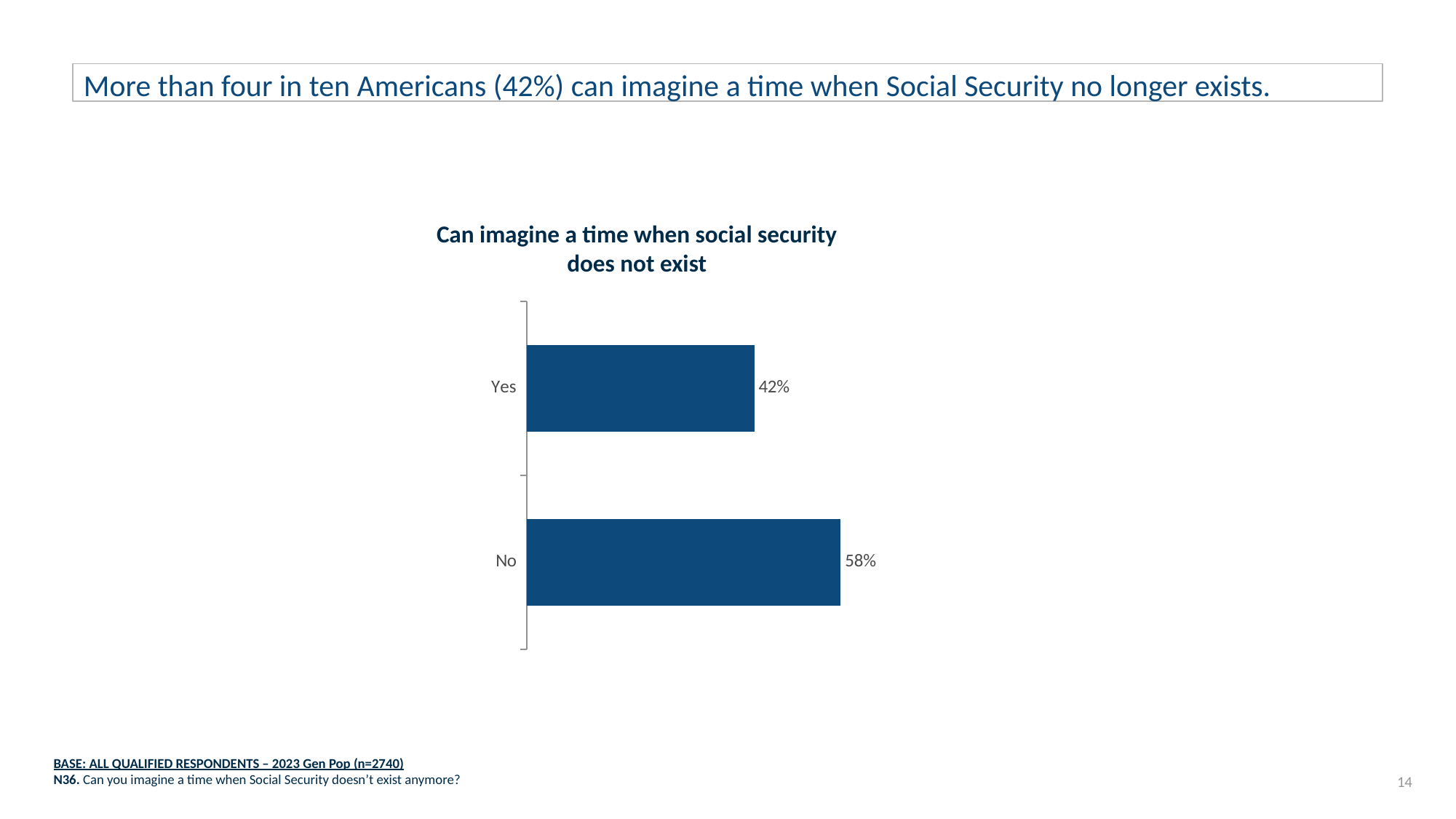

# More than four in ten Americans (42%) can imagine a time when Social Security no longer exists.
Can imagine a time when social security does not exist

### Chart

| Category | 2023 (A) |
|---|---|
| Yes | 0.42 |
| No | 0.58 |
BASE: ALL QUALIFIED RESPONDENTS – 2023 Gen Pop (n=2740)
N36. Can you imagine a time when Social Security doesn’t exist anymore?
14